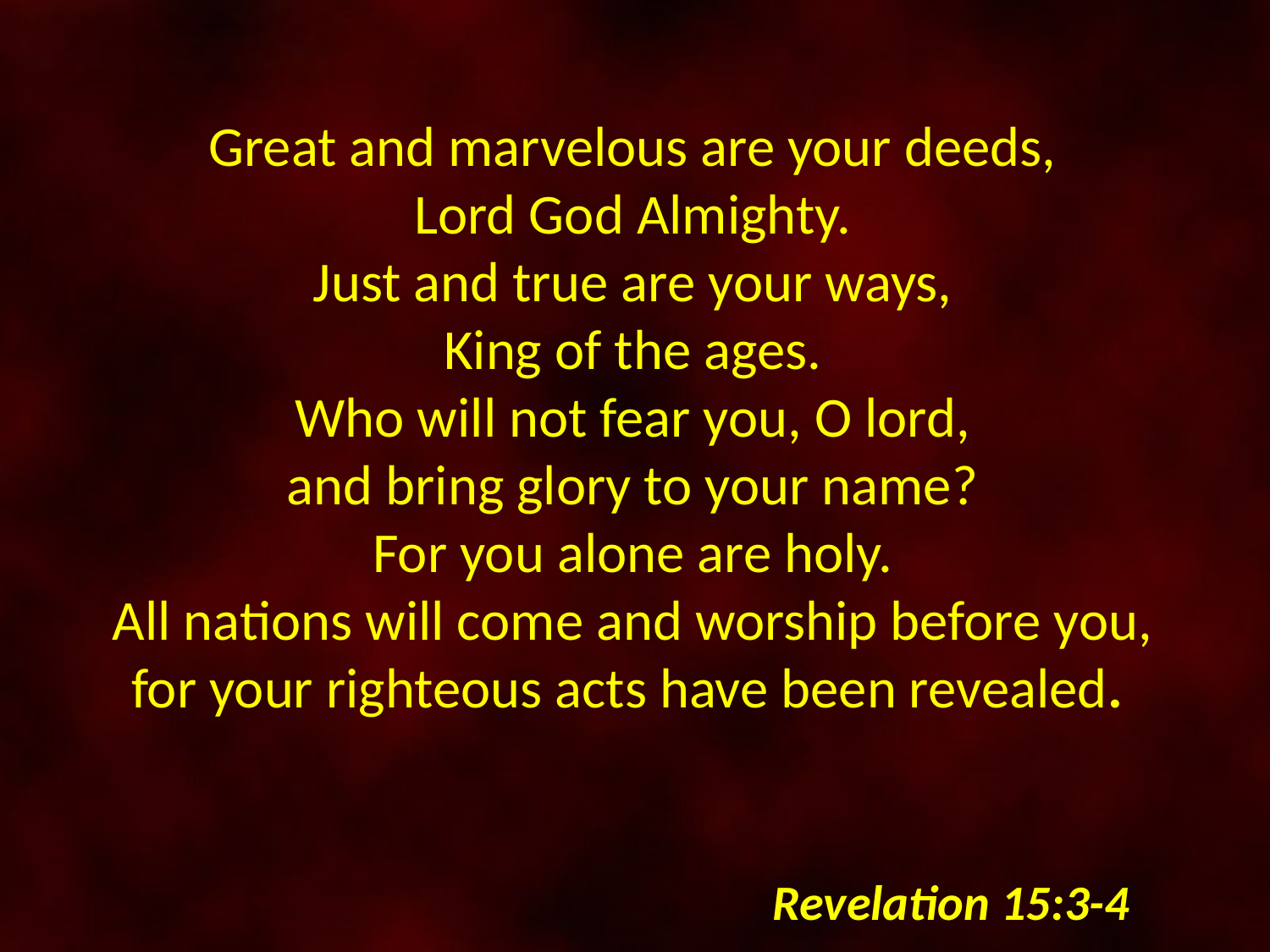

Great and marvelous are your deeds,
Lord God Almighty.
Just and true are your ways,
King of the ages.
Who will not fear you, O lord,
and bring glory to your name?
For you alone are holy.
All nations will come and worship before you,
for your righteous acts have been revealed.
																													Revelation 15:3-4